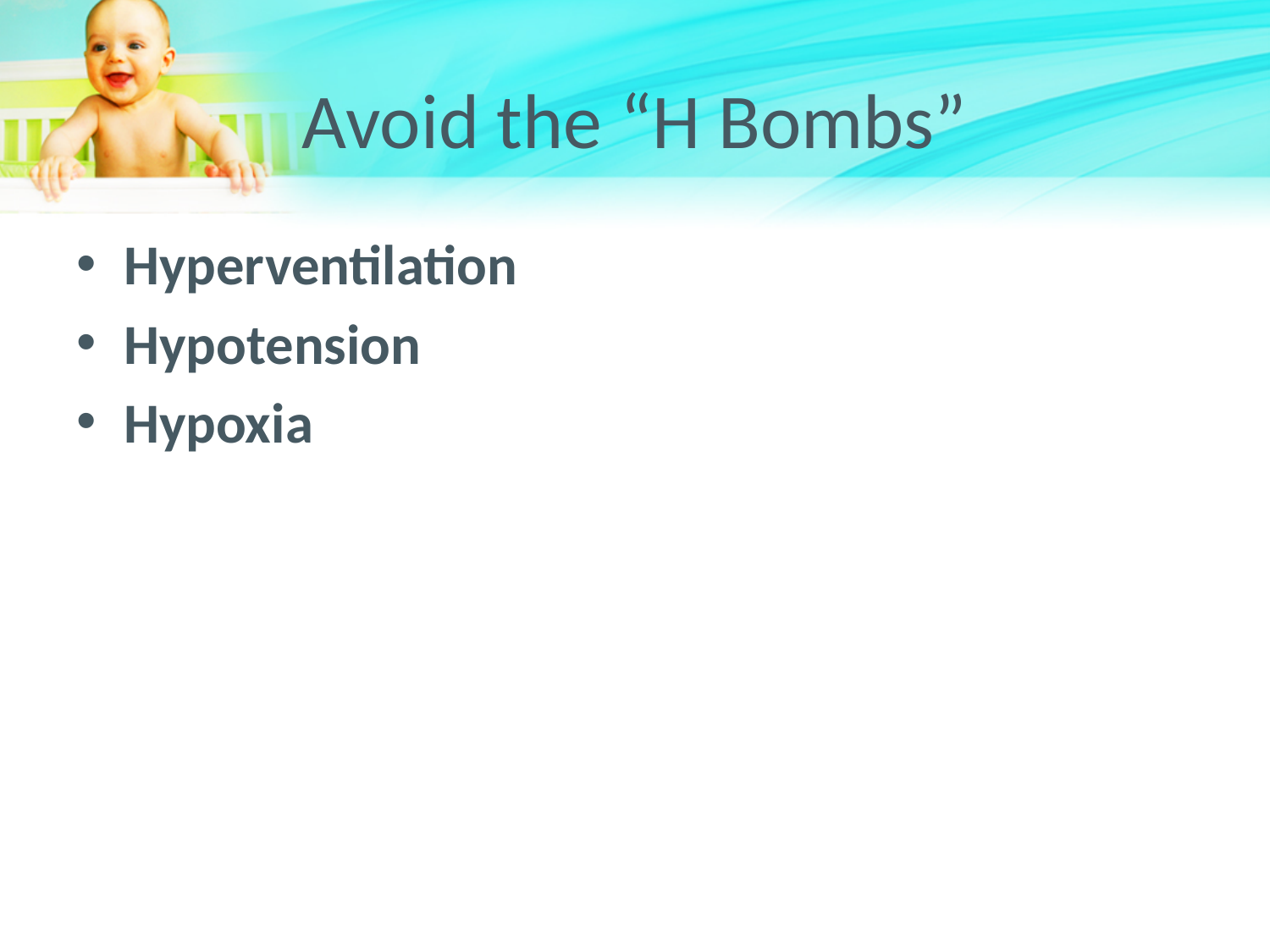

# Avoid the “H Bombs”
Hyperventilation
Hypotension
Hypoxia